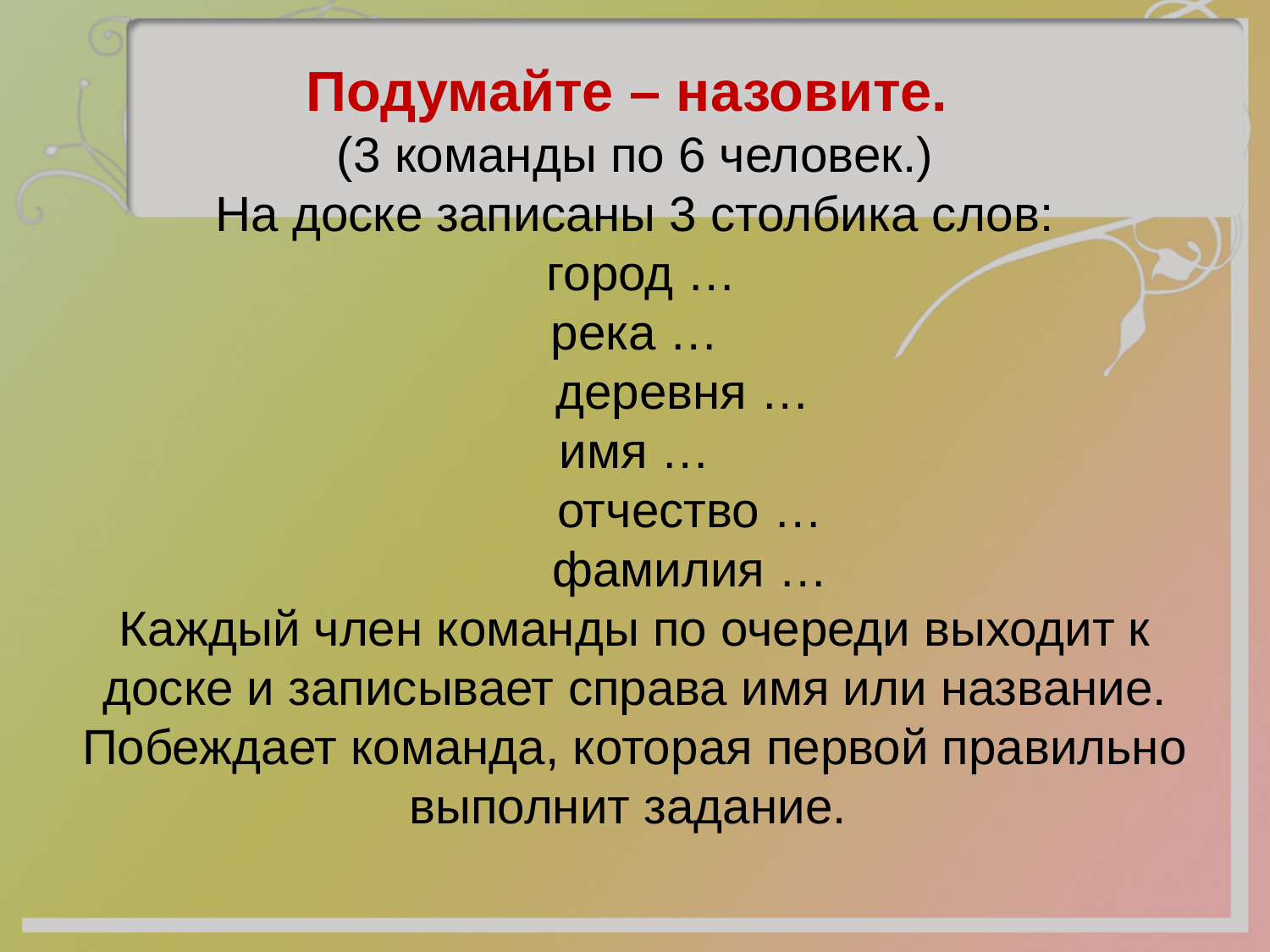

# Подумайте – назовите. (3 команды по 6 человек.) На доске записаны 3 столбика слов: город … река … деревня … имя … отчество … фамилия … Каждый член команды по очереди выходит к доске и записывает справа имя или название. Побеждает команда, которая первой правильно выполнит задание.